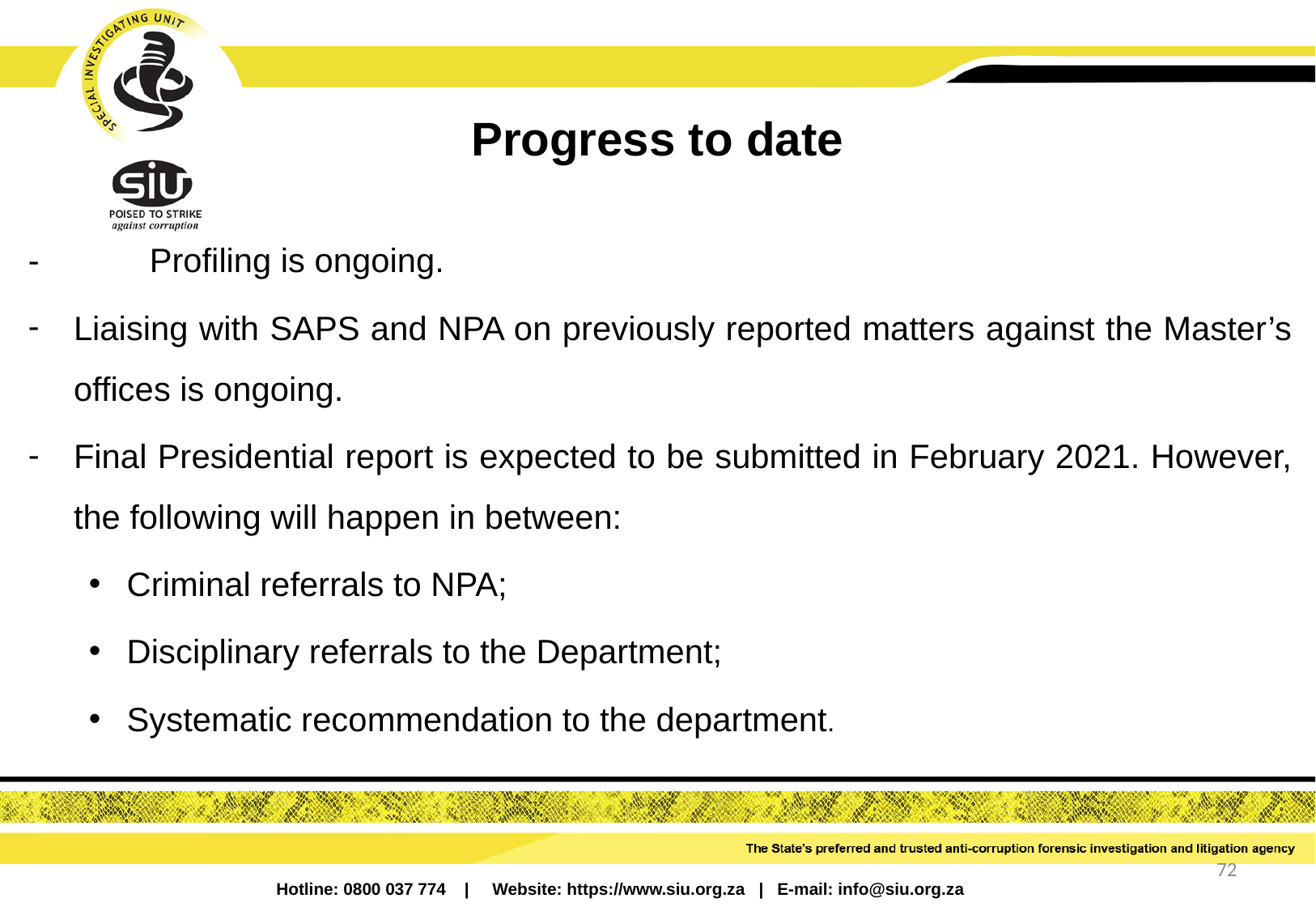

# Progress to date
-	Profiling is ongoing.
Liaising with SAPS and NPA on previously reported matters against the Master’s offices is ongoing.
Final Presidential report is expected to be submitted in February 2021. However, the following will happen in between:
Criminal referrals to NPA;
Disciplinary referrals to the Department;
Systematic recommendation to the department.
72
Hotline: 0800 037 774    |     Website: https://www.siu.org.za   |   E-mail: info@siu.org.za